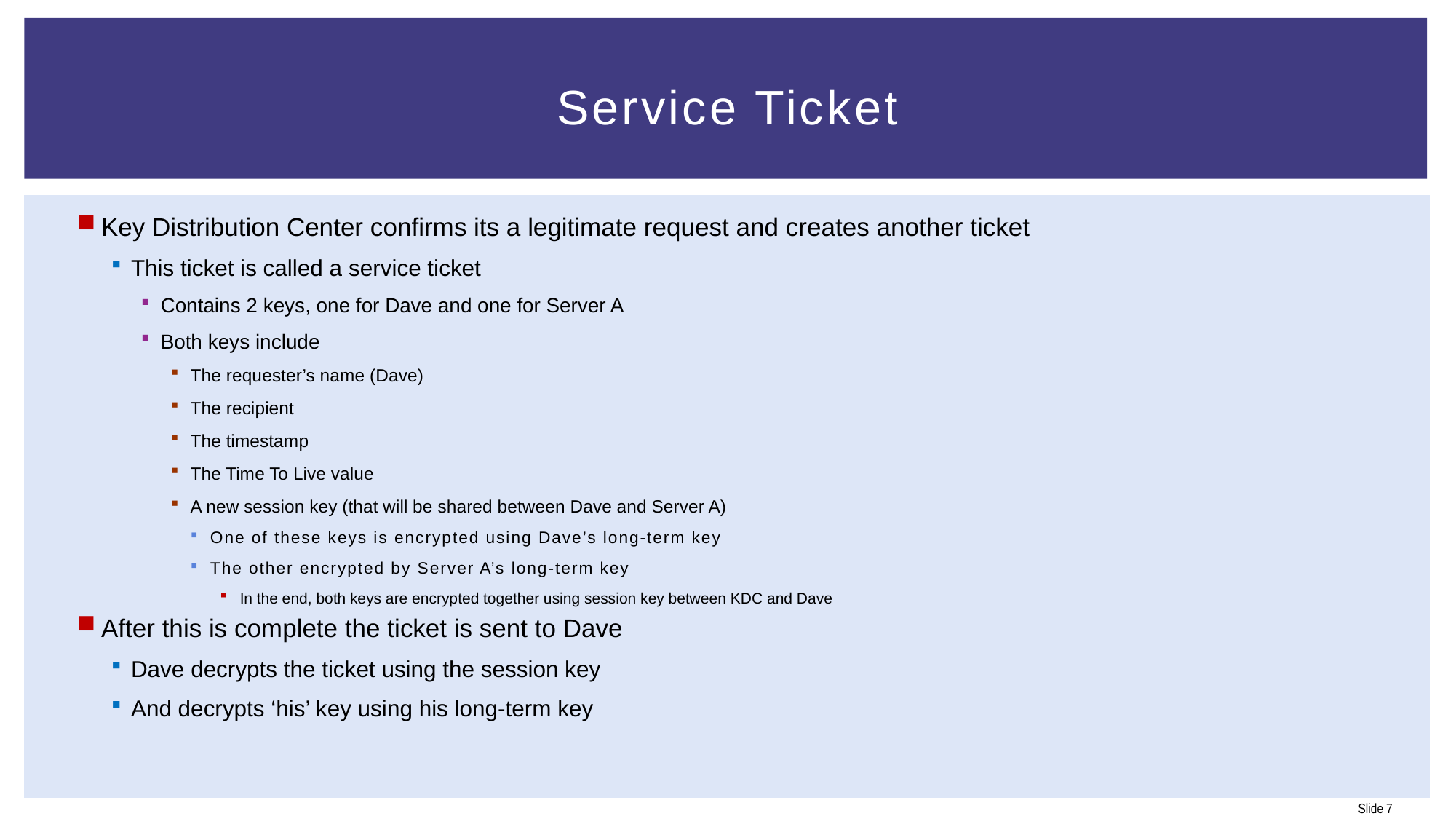

# Service Ticket
Key Distribution Center confirms its a legitimate request and creates another ticket
This ticket is called a service ticket
Contains 2 keys, one for Dave and one for Server A
Both keys include
The requester’s name (Dave)
The recipient
The timestamp
The Time To Live value
A new session key (that will be shared between Dave and Server A)
One of these keys is encrypted using Dave’s long-term key
The other encrypted by Server A’s long-term key
In the end, both keys are encrypted together using session key between KDC and Dave
After this is complete the ticket is sent to Dave
Dave decrypts the ticket using the session key
And decrypts ‘his’ key using his long-term key